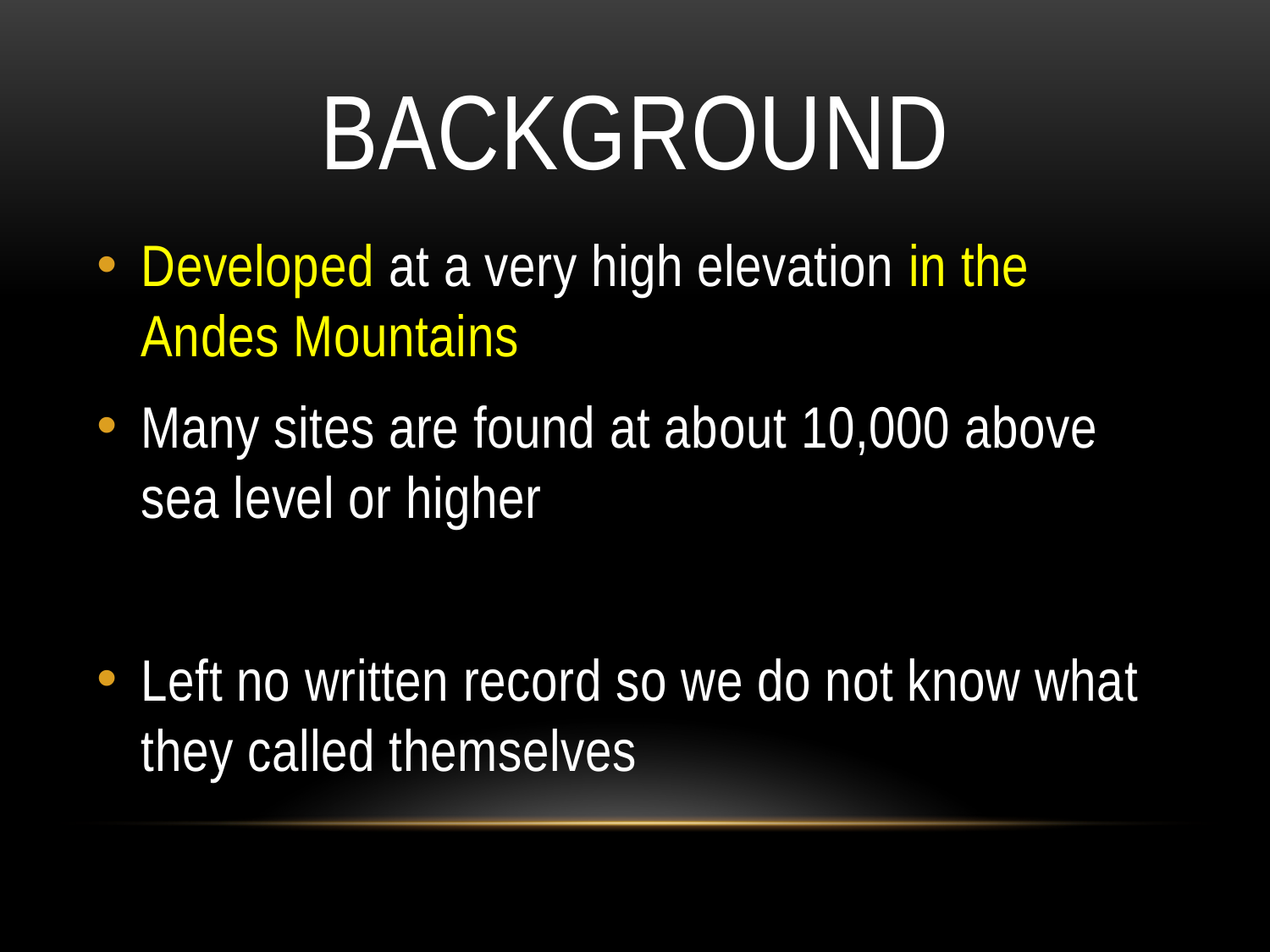

# Background
Developed at a very high elevation in the Andes Mountains
Many sites are found at about 10,000 above sea level or higher

Left no written record so we do not know what they called themselves